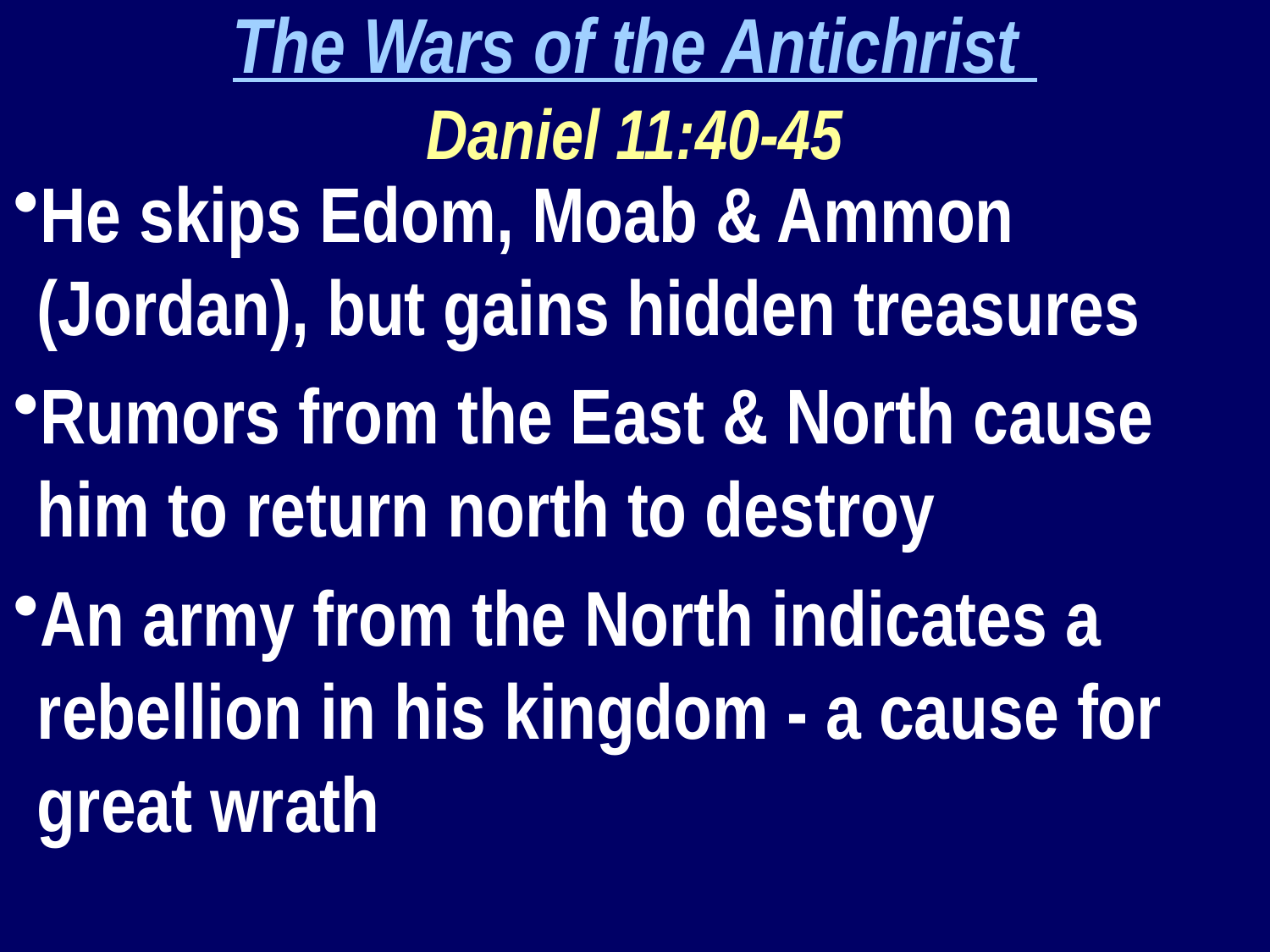

The Wars of the Antichrist
Daniel 11:40-45
He skips Edom, Moab & Ammon (Jordan), but gains hidden treasures
Rumors from the East & North cause him to return north to destroy
An army from the North indicates a rebellion in his kingdom - a cause for great wrath